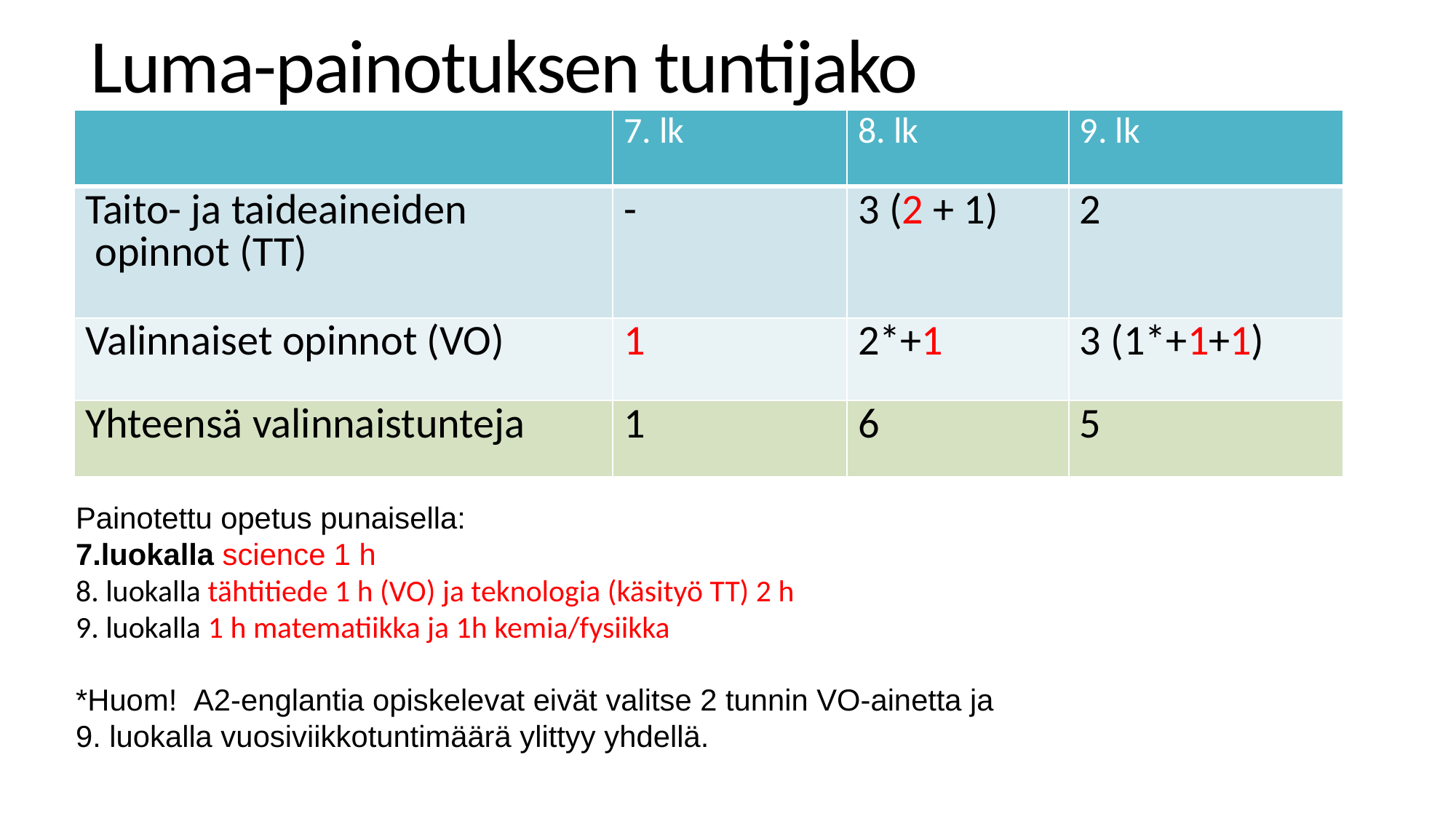

# Luma-painotuksen tuntijako
|  | 7. lk | 8. lk | 9. lk |
| --- | --- | --- | --- |
| Taito- ja taideaineiden  opinnot (TT) | - | 3 (2 + 1) | 2 |
| Valinnaiset opinnot (VO) | 1 | 2\*+1 | 3 (1\*+1+1) |
| Yhteensä valinnaistunteja | 1 | 6 | 5 |
Painotettu opetus punaisella: ​
7.luokalla science 1 h
8. luokalla tähtitiede 1 h (VO) ja teknologia (käsityö TT) 2 h
9. luokalla 1 h matematiikka ja 1h kemia/fysiikka

*Huom!  A2-englantia opiskelevat eivät valitse 2 tunnin VO-ainetta ja 9. luokalla vuosiviikkotuntimäärä ylittyy yhdellä.